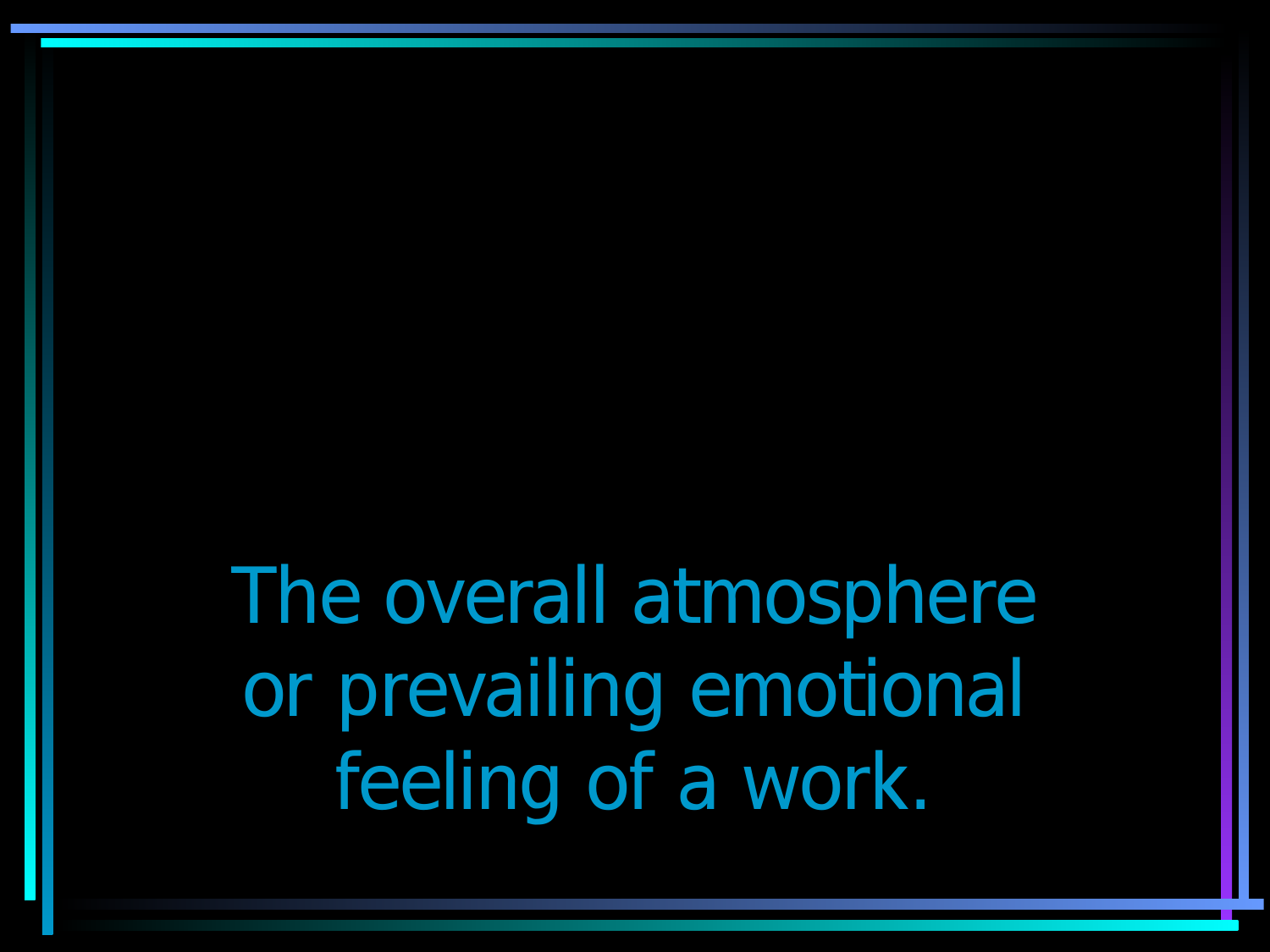

MOOD
The overall atmosphere or prevailing emotional feeling of a work.